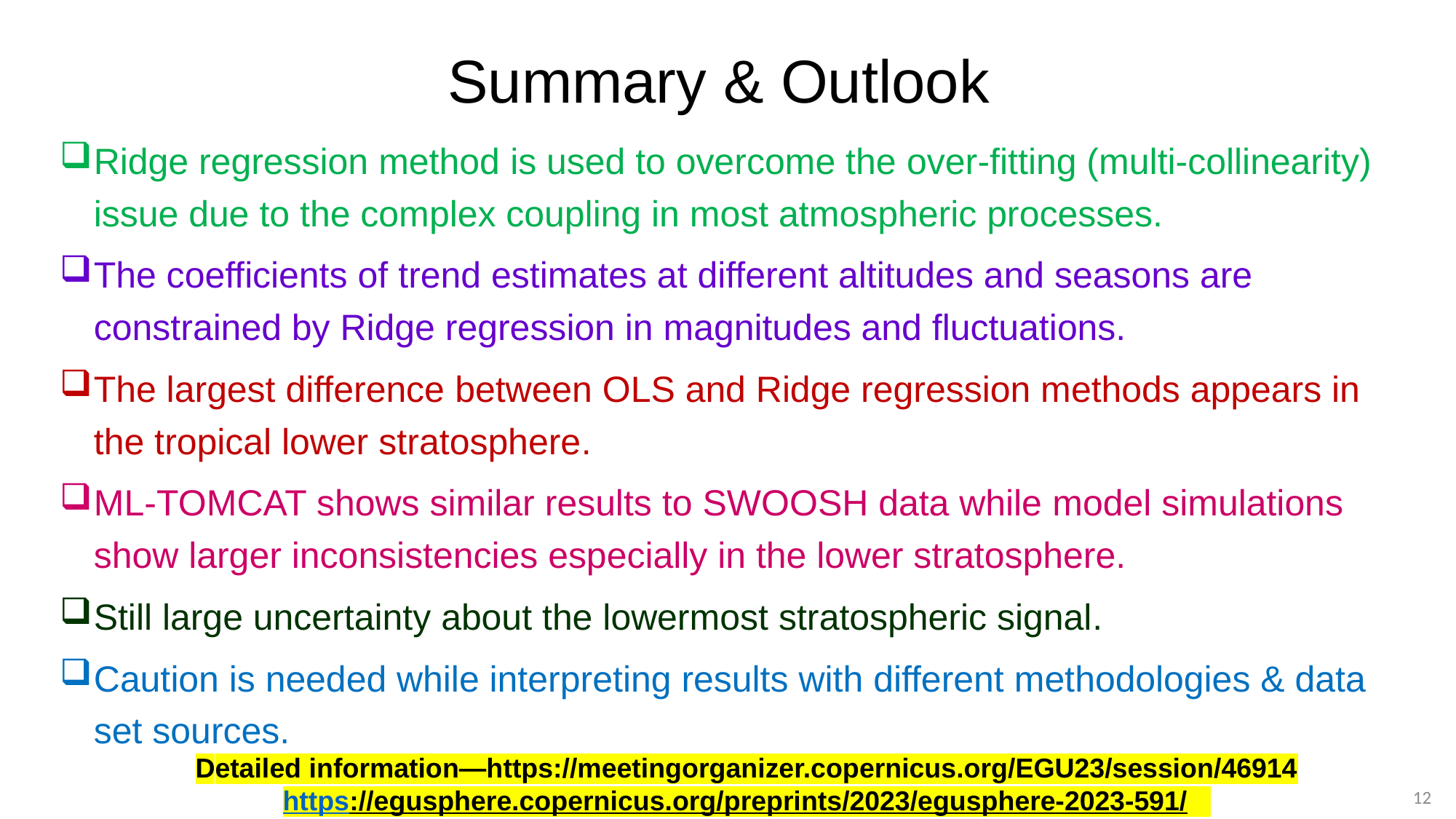

Summary & Outlook
Ridge regression method is used to overcome the over-fitting (multi-collinearity) issue due to the complex coupling in most atmospheric processes.
The coefficients of trend estimates at different altitudes and seasons are constrained by Ridge regression in magnitudes and fluctuations.
The largest difference between OLS and Ridge regression methods appears in the tropical lower stratosphere.
ML-TOMCAT shows similar results to SWOOSH data while model simulations show larger inconsistencies especially in the lower stratosphere.
Still large uncertainty about the lowermost stratospheric signal.
Caution is needed while interpreting results with different methodologies & data set sources.
Detailed information—https://meetingorganizer.copernicus.org/EGU23/session/46914
https://egusphere.copernicus.org/preprints/2023/egusphere-2023-591/
12